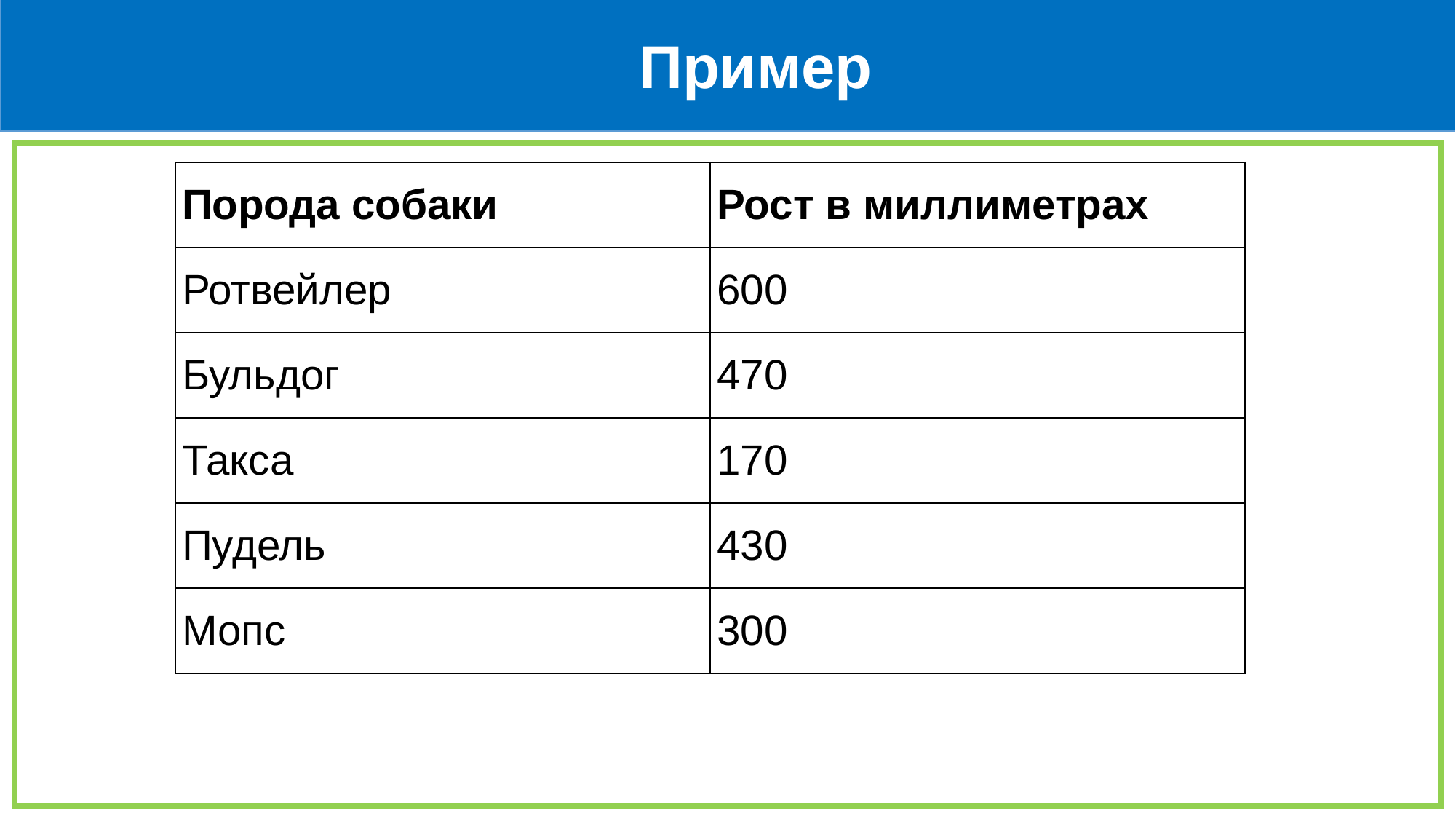

Пример

| Порода собаки | Рост в миллиметрах |
| --- | --- |
| Ротвейлер | 600 |
| Бульдог | 470 |
| Такса | 170 |
| Пудель | 430 |
| Мопс | 300 |